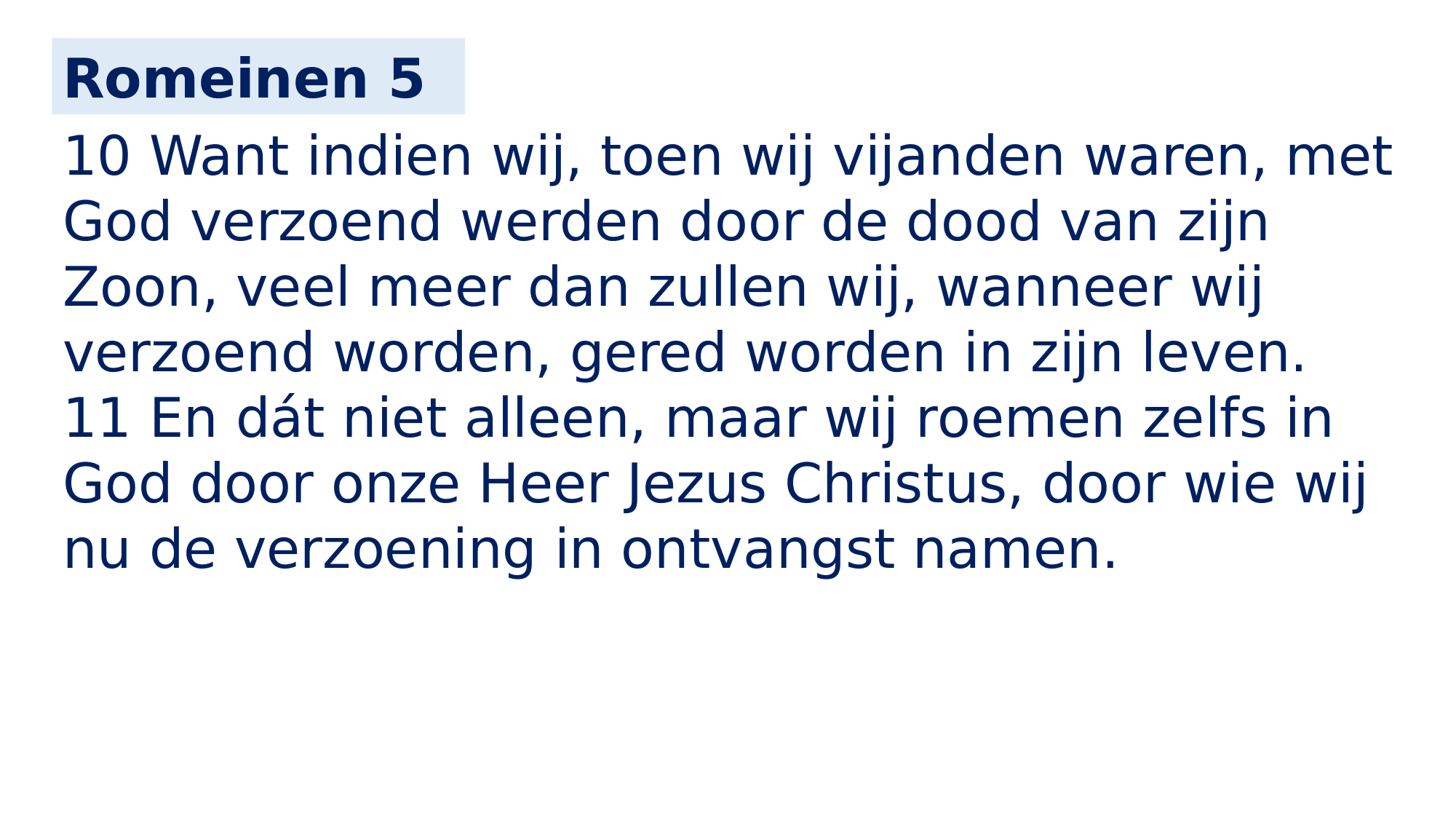

Romeinen 5
10 Want indien wij, toen wij vijanden waren, met God verzoend werden door de dood van zijn Zoon, veel meer dan zullen wij, wanneer wij verzoend worden, gered worden in zijn leven.
11 En dát niet alleen, maar wij roemen zelfs in God door onze Heer Jezus Christus, door wie wij nu de verzoening in ontvangst namen.